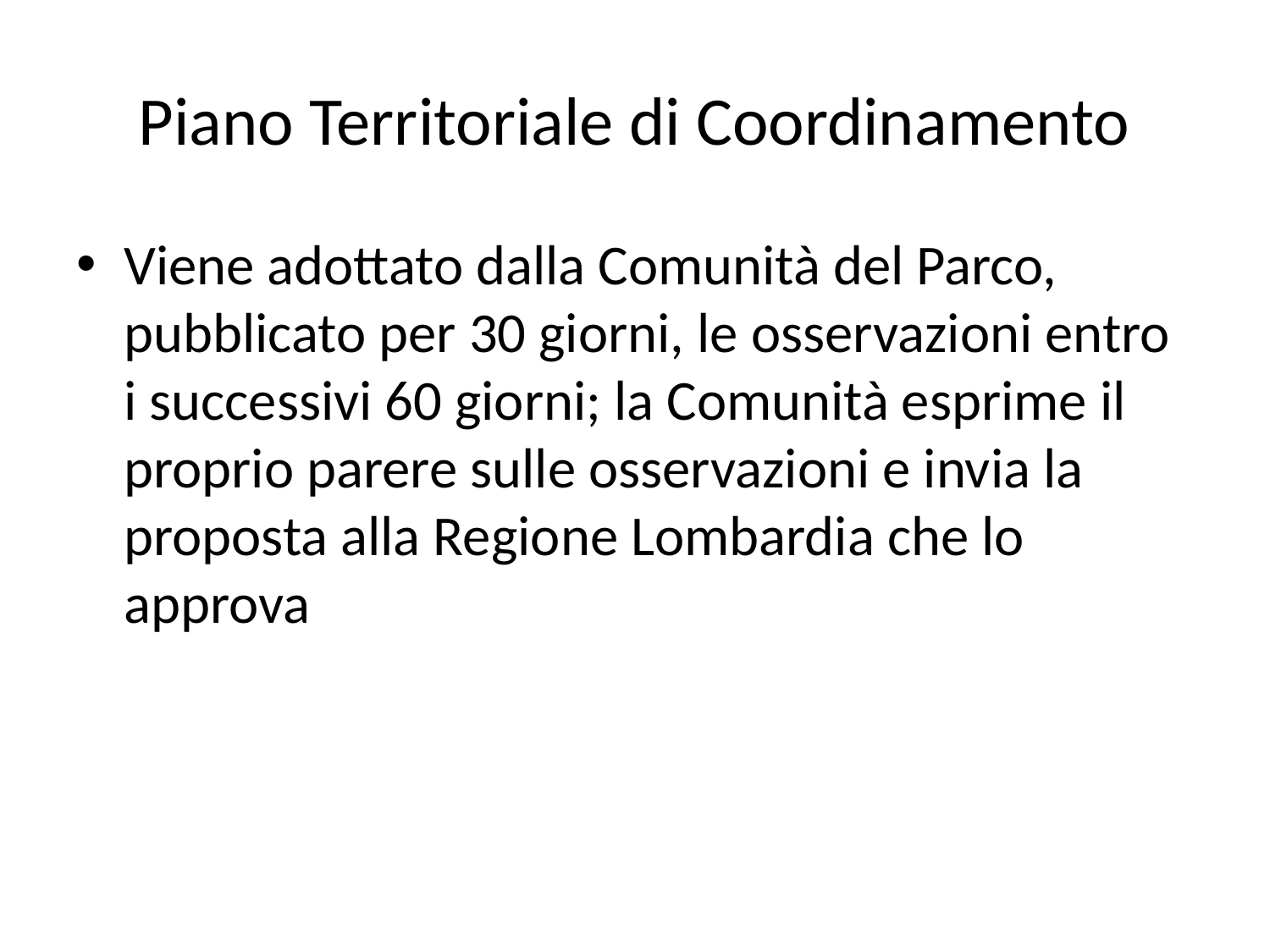

# Piano Territoriale di Coordinamento
Viene adottato dalla Comunità del Parco, pubblicato per 30 giorni, le osservazioni entro i successivi 60 giorni; la Comunità esprime il proprio parere sulle osservazioni e invia la proposta alla Regione Lombardia che lo approva